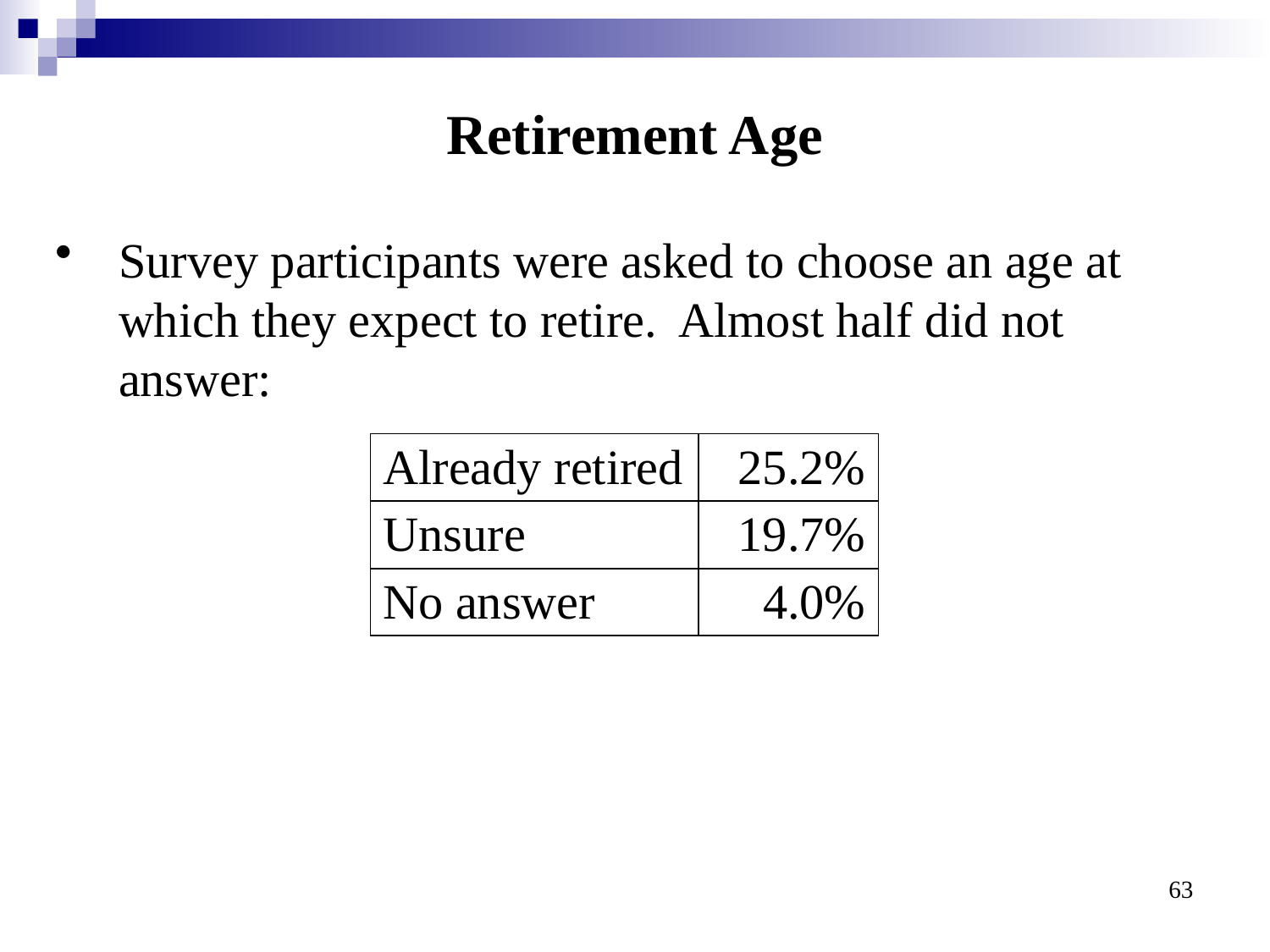

# Retirement Age
Survey participants were asked to choose an age at which they expect to retire.  Almost half did not answer:

| Already retired | 25.2% |
| --- | --- |
| Unsure | 19.7% |
| No answer | 4.0% |
63